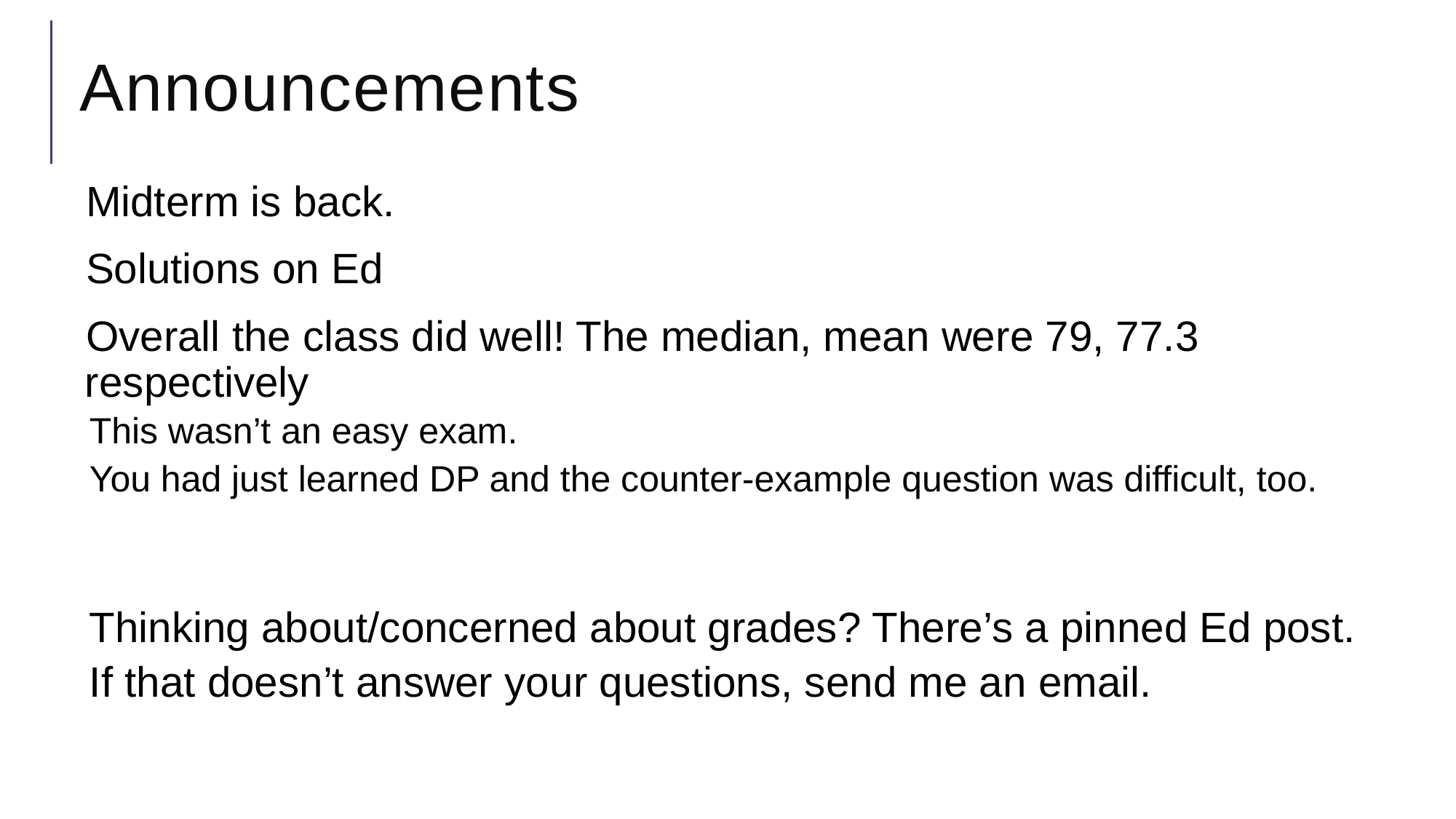

# Announcements
Midterm is back.
Solutions on Ed
Overall the class did well! The median, mean were 79, 77.3 respectively
This wasn’t an easy exam.
You had just learned DP and the counter-example question was difficult, too.

Thinking about/concerned about grades? There’s a pinned Ed post.
If that doesn’t answer your questions, send me an email.